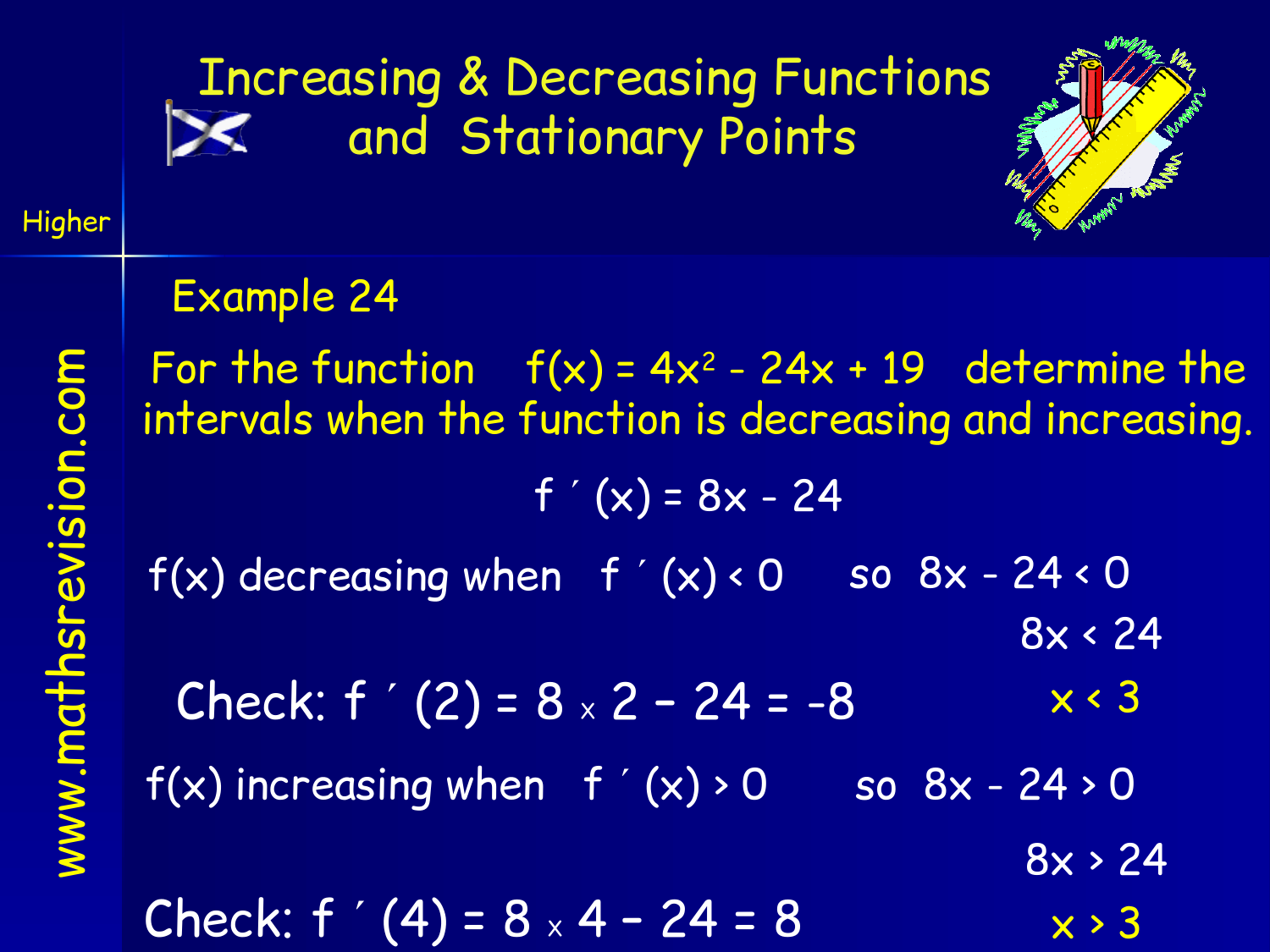

Increasing & Decreasing Functions
and  Stationary Points
Higher
Example 24
For the function    f(x) = 4x2 - 24x + 19   determine the intervals when the function is decreasing and increasing.
f ′ (x) = 8x - 24
so  8x - 24 < 0
f(x) decreasing when   f ′ (x) < 0
8x < 24
Check: f ′ (2) = 8 X 2 – 24 = -8
x < 3
f(x) increasing when   f ′ (x) > 0
so  8x - 24 > 0

8x > 24
Check: f ′ (4) = 8 X 4 – 24 = 8
x > 3